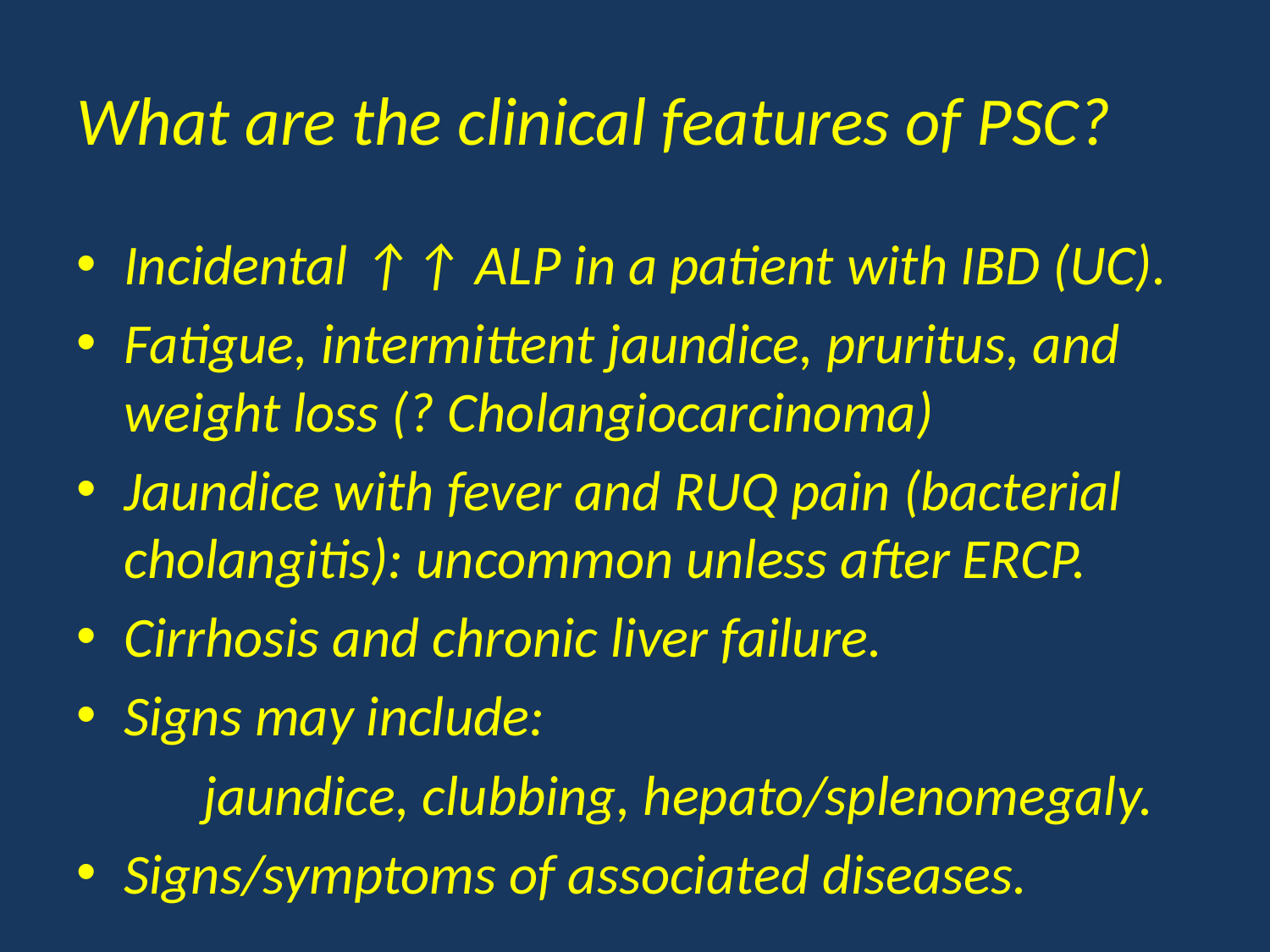

# What are the clinical features of PSC?
Incidental ↑↑ ALP in a patient with IBD (UC).
Fatigue, intermittent jaundice, pruritus, and weight loss (? Cholangiocarcinoma)
Jaundice with fever and RUQ pain (bacterial cholangitis): uncommon unless after ERCP.
Cirrhosis and chronic liver failure.
Signs may include:
	jaundice, clubbing, hepato/splenomegaly.
Signs/symptoms of associated diseases.